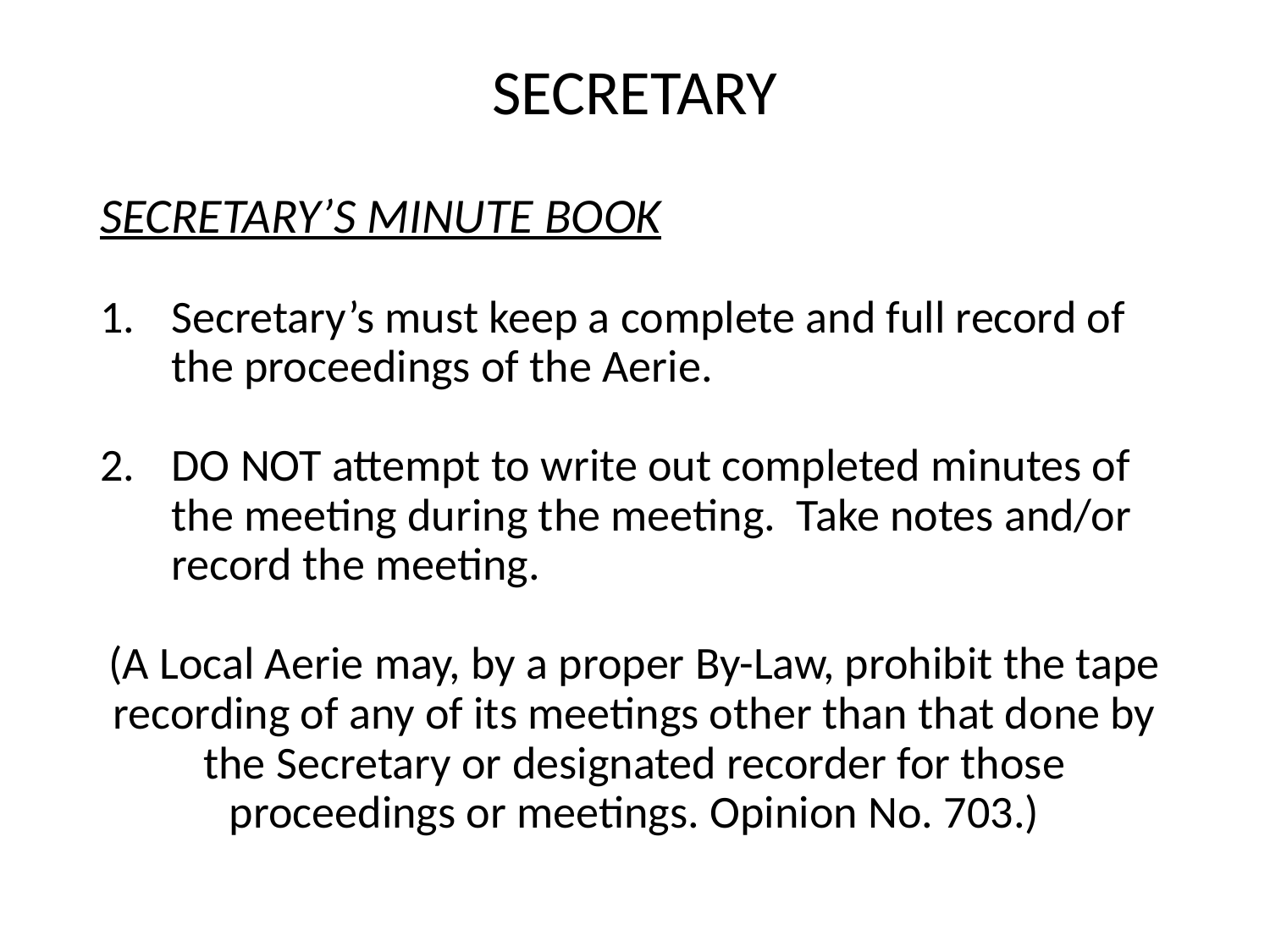

# SECRETARY
SECRETARY’S MINUTE BOOK

Secretary’s must keep a complete and full record of the proceedings of the Aerie.

DO NOT attempt to write out completed minutes of the meeting during the meeting.  Take notes and/or record the meeting.

(A Local Aerie may, by a proper By-Law, prohibit the tape recording of any of its meetings other than that done by the Secretary or designated recorder for those proceedings or meetings. Opinion No. 703.)